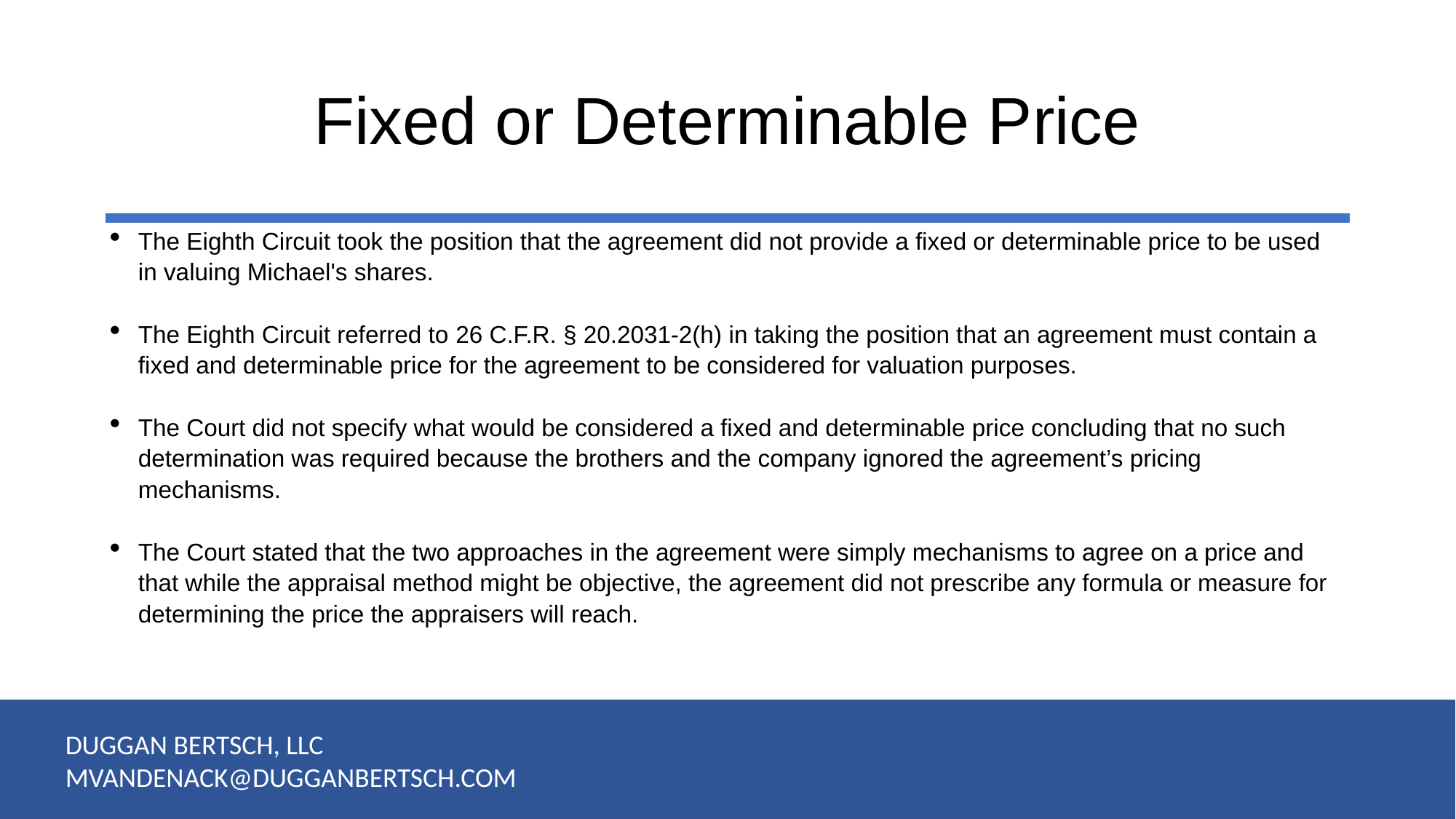

# Fixed or Determinable Price
The Eighth Circuit took the position that the agreement did not provide a fixed or determinable price to be used in valuing Michael's shares.

The Eighth Circuit referred to 26 C.F.R. § 20.2031-2(h) in taking the position that an agreement must contain a fixed and determinable price for the agreement to be considered for valuation purposes.

The Court did not specify what would be considered a fixed and determinable price concluding that no such determination was required because the brothers and the company ignored the agreement’s pricing mechanisms.

The Court stated that the two approaches in the agreement were simply mechanisms to agree on a price and that while the appraisal method might be objective, the agreement did not prescribe any formula or measure for determining the price the appraisers will reach.

DUGGAN BERTSCH, LLC
MVANDENACK@DUGGANBERTSCH.COM
12